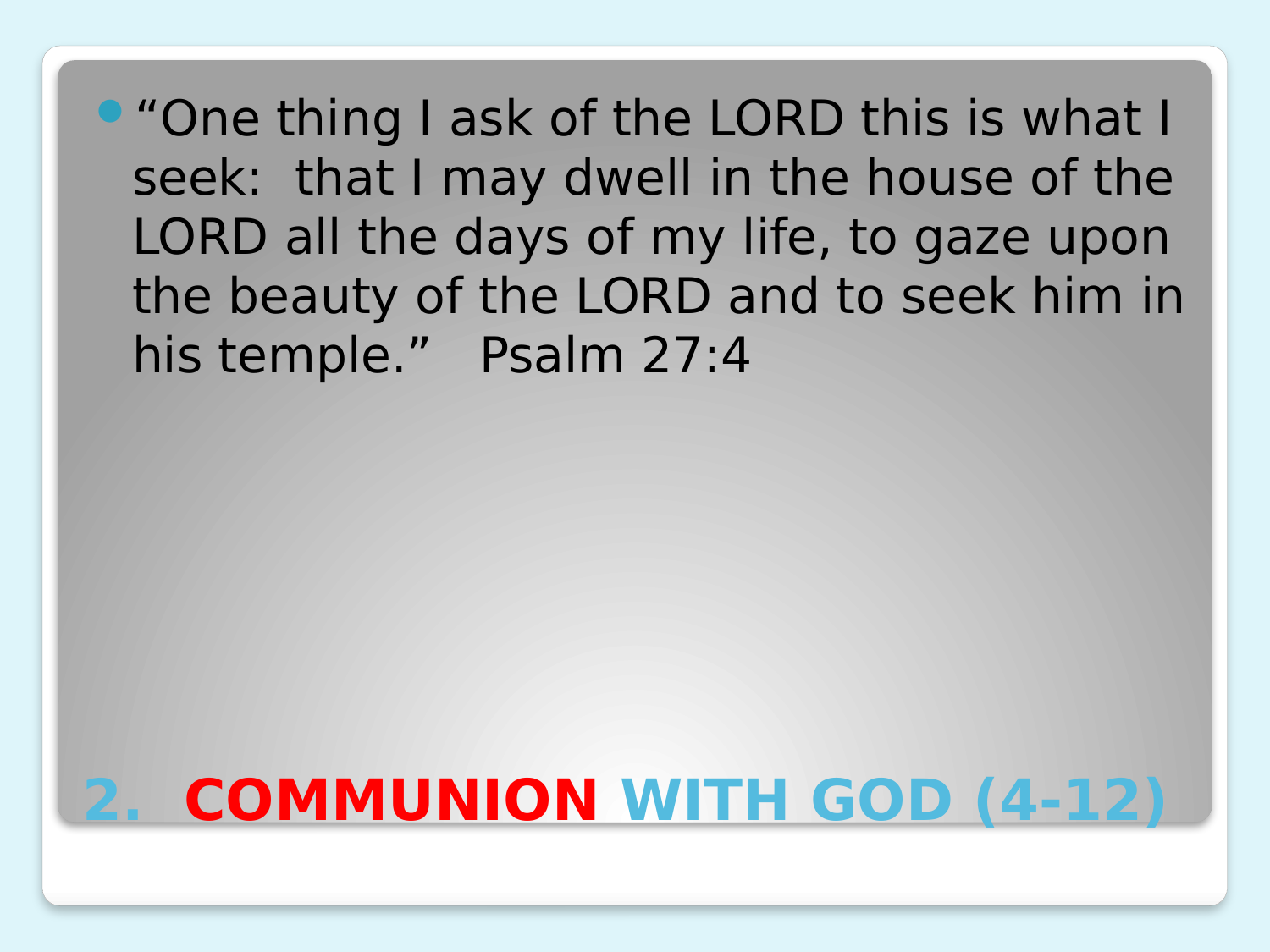

“One thing I ask of the LORD this is what I seek:  that I may dwell in the house of the LORD all the days of my life, to gaze upon the beauty of the LORD and to seek him in his temple.”   Psalm 27:4
# 2.  COMMUNION WITH GOD (4-12)